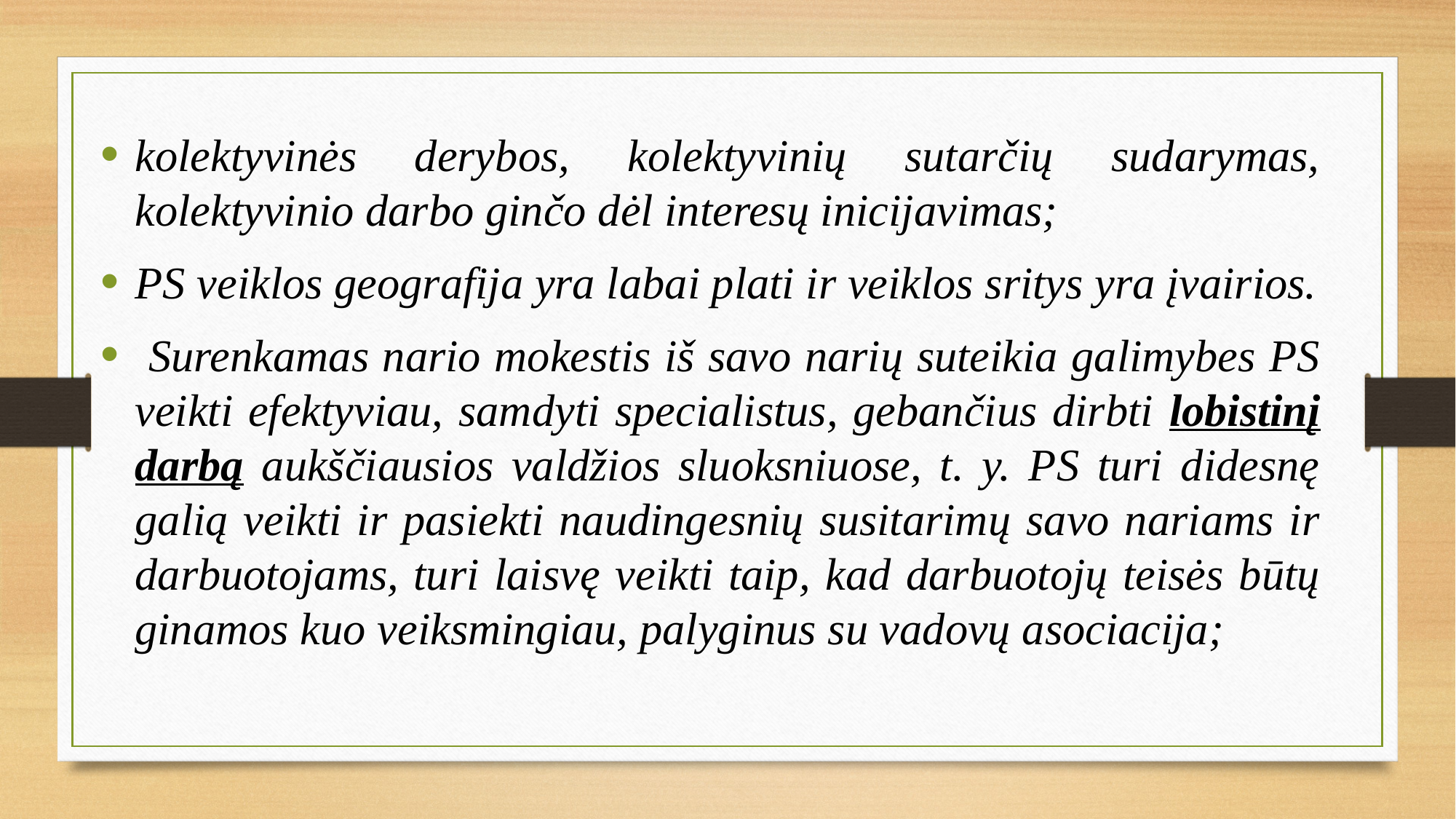

kolektyvinės derybos, kolektyvinių sutarčių sudarymas, kolektyvinio darbo ginčo dėl interesų inicijavimas;
PS veiklos geografija yra labai plati ir veiklos sritys yra įvairios.
 Surenkamas nario mokestis iš savo narių suteikia galimybes PS veikti efektyviau, samdyti specialistus, gebančius dirbti lobistinį darbą aukščiausios valdžios sluoksniuose, t. y. PS turi didesnę galią veikti ir pasiekti naudingesnių susitarimų savo nariams ir darbuotojams, turi laisvę veikti taip, kad darbuotojų teisės būtų ginamos kuo veiksmingiau, palyginus su vadovų asociacija;